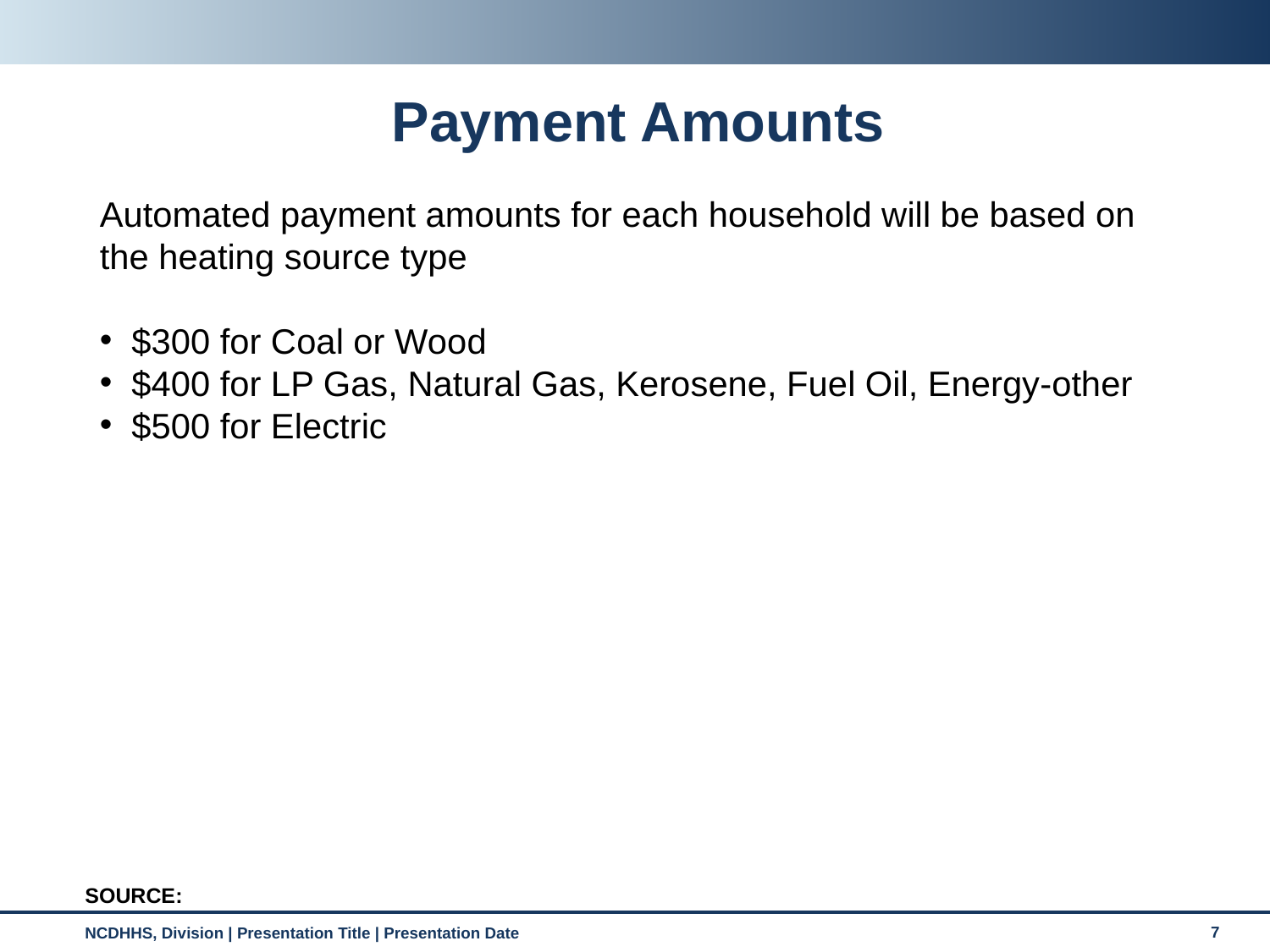

# Payment Amounts
Automated payment amounts for each household will be based on the heating source type

$300 for Coal or Wood
$400 for LP Gas, Natural Gas, Kerosene, Fuel Oil, Energy-other
$500 for Electric

SOURCE: